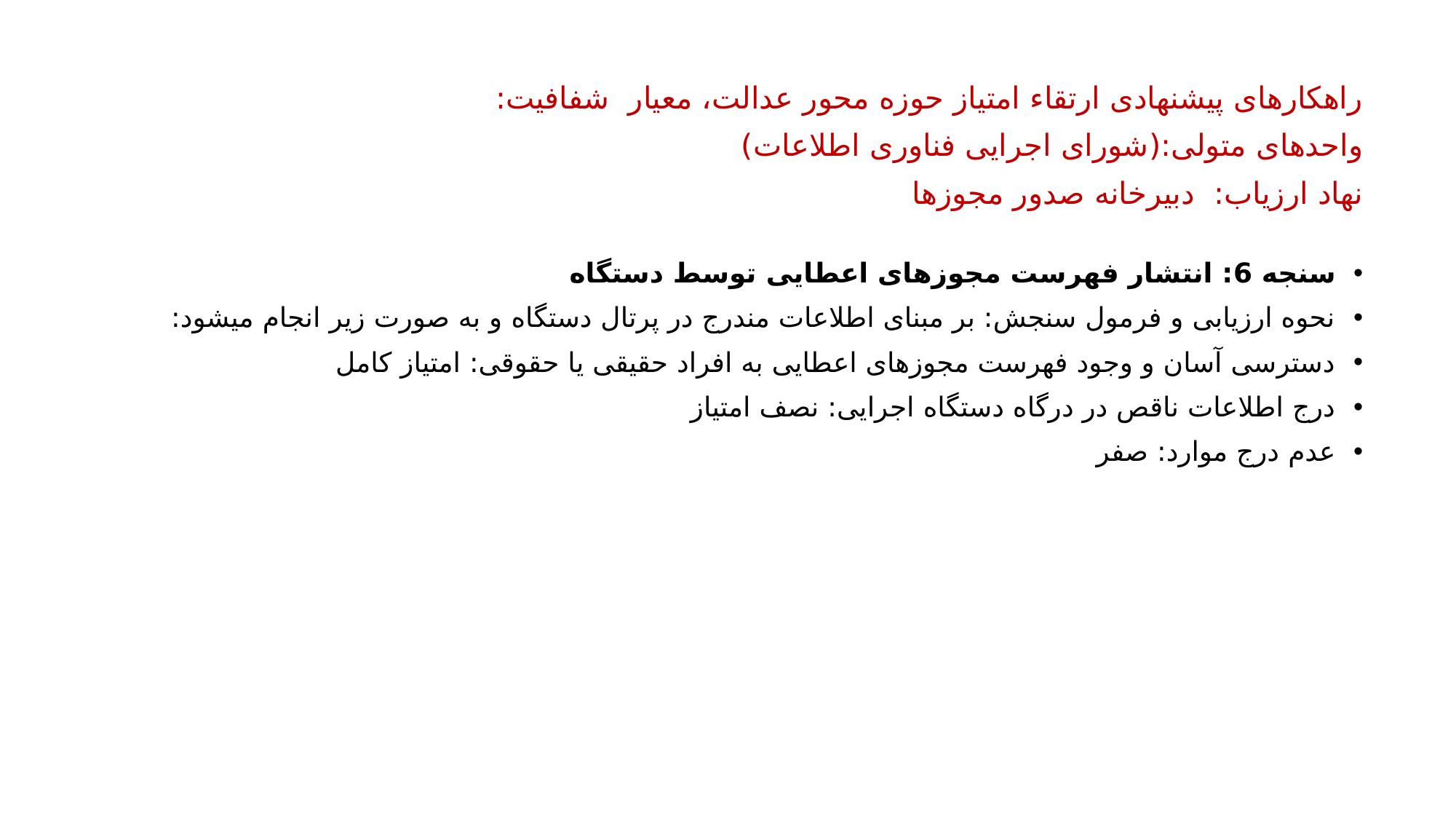

راهکارهای پیشنهادی ارتقاء امتیاز حوزه محور عدالت، معیار  شفافیت:
واحدهای متولی:(شورای اجرایی فناوری اطلاعات)
نهاد ارزیاب:  دبیرخانه صدور مجوزها

سنجه 6: انتشار فهرست مجوزهای اعطایی توسط دستگاه
نحوه ارزیابی و فرمول سنجش: بر مبنای اطلاعات مندرج در پرتال دستگاه و به صورت زیر انجام می­شود:
دسترسی آسان و وجود فهرست مجوزهای اعطایی به افراد حقیقی یا حقوقی: امتیاز کامل
درج اطلاعات ناقص در درگاه دستگاه اجرایی: نصف امتیاز
عدم درج موارد: صفر